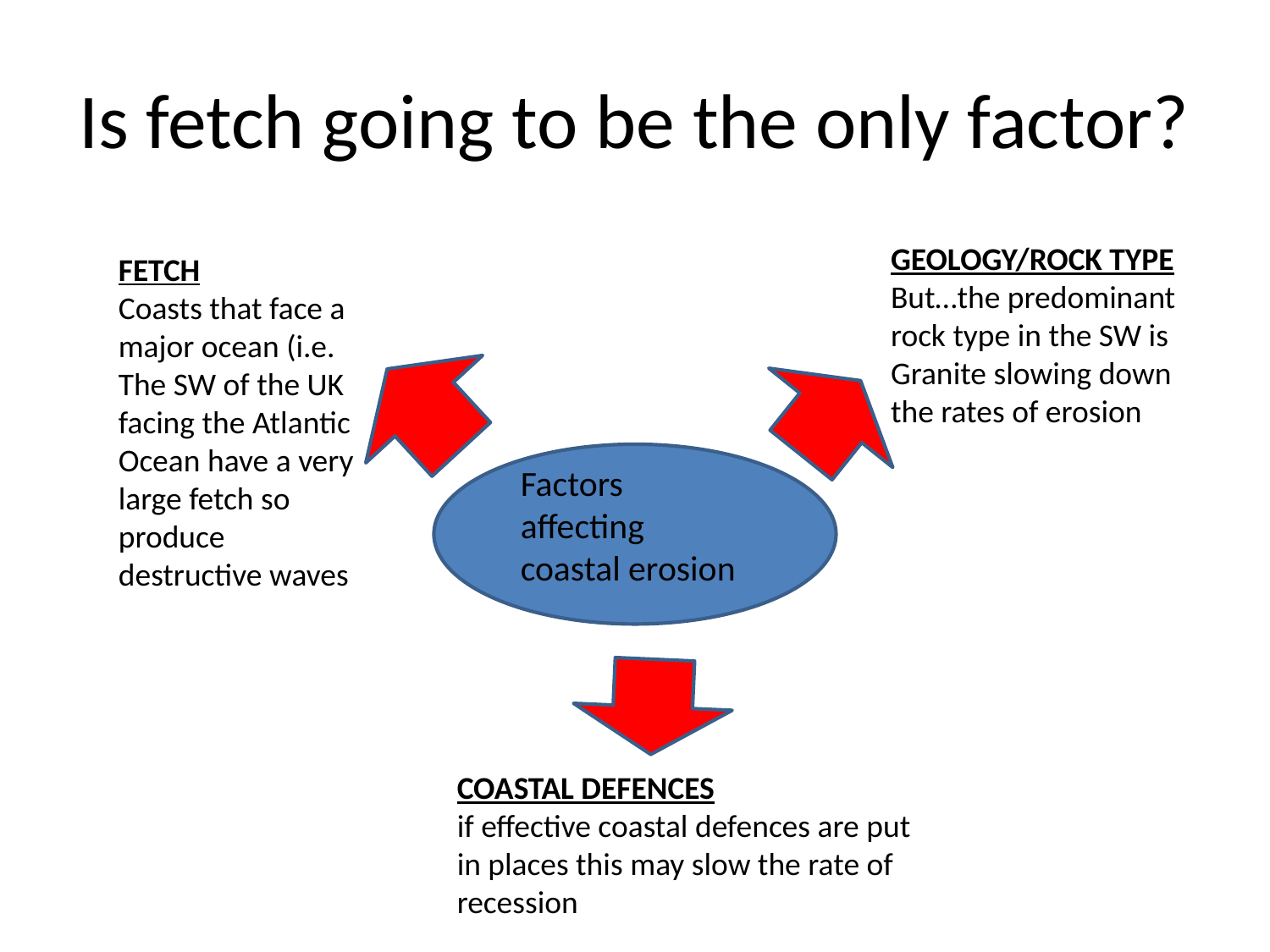

# Is fetch going to be the only factor?

GEOLOGY/ROCK TYPE
But…the predominant rock type in the SW is Granite slowing down the rates of erosion
FETCH
Coasts that face a major ocean (i.e. The SW of the UK facing the Atlantic Ocean have a very large fetch so produce destructive waves

Factors affecting coastal erosion

COASTAL DEFENCES
if effective coastal defences are put in places this may slow the rate of recession